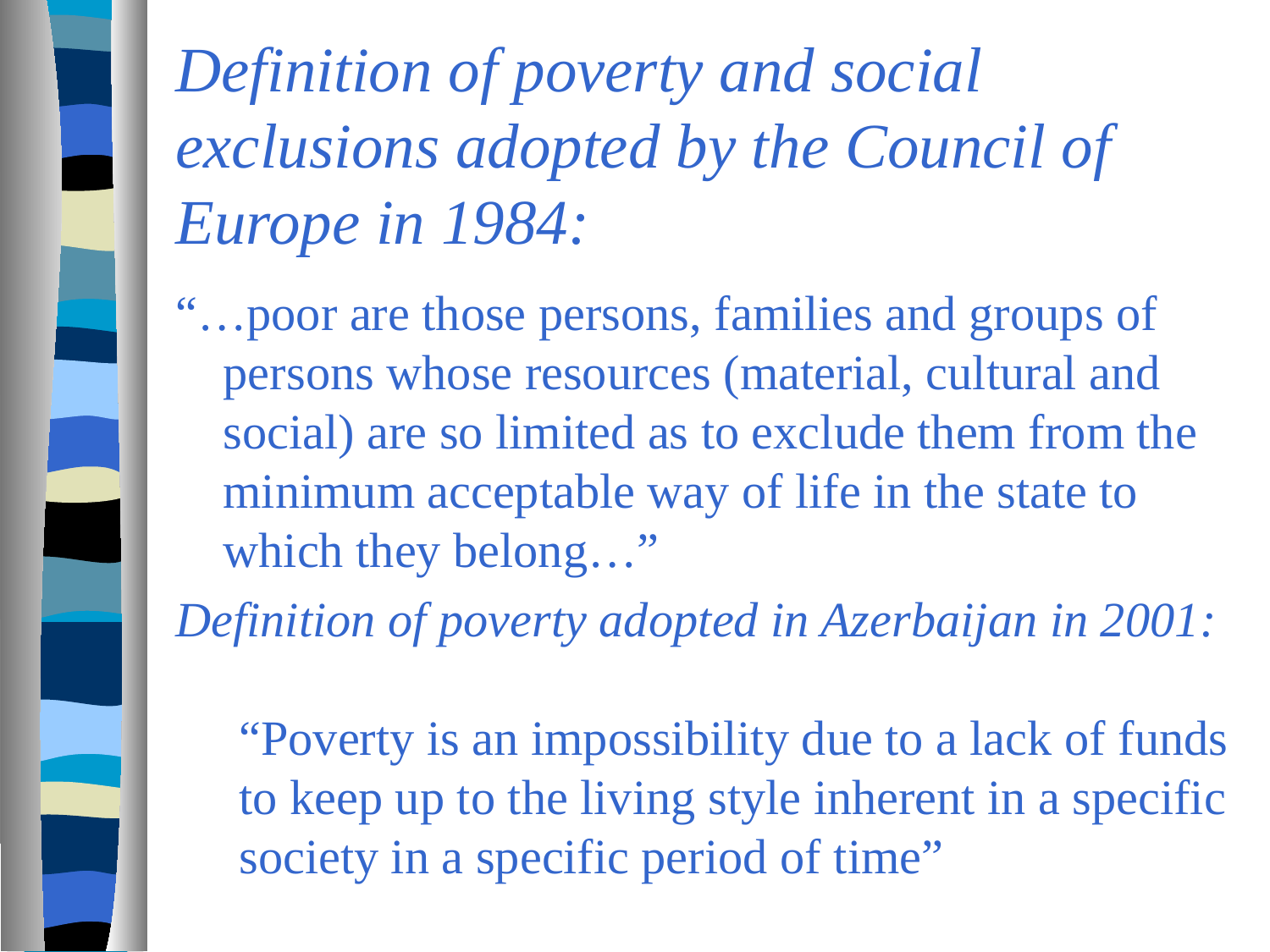

# Definition of poverty and social exclusions adopted by the Council of Europe in 1984:
“…poor are those persons, families and groups of persons whose resources (material, cultural and social) are so limited as to exclude them from the minimum acceptable way of life in the state to which they belong…”
Definition of poverty adopted in Azerbaijan in 2001:
“Poverty is an impossibility due to a lack of funds to keep up to the living style inherent in a specific society in a specific period of time”